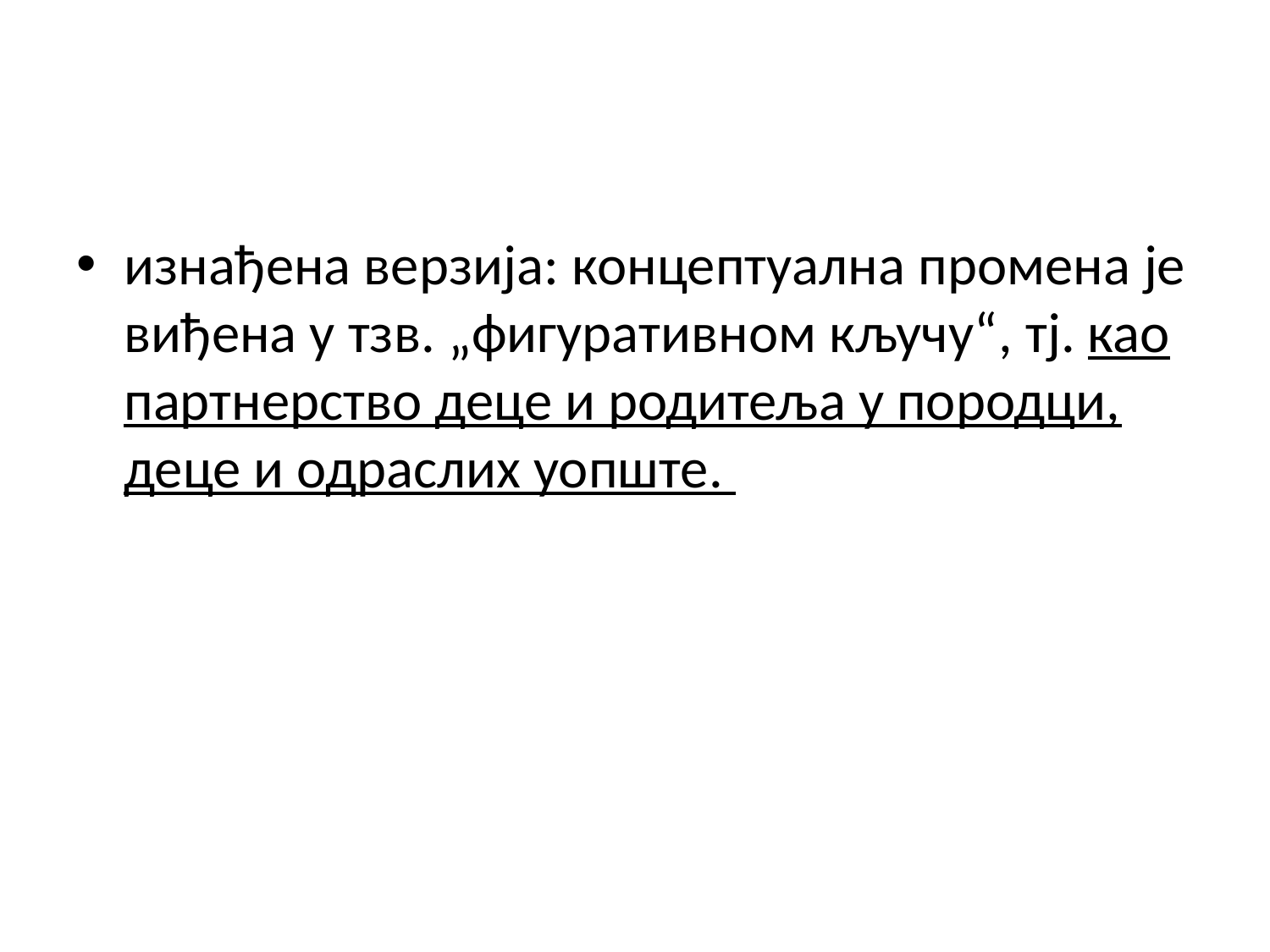

#
изнађена верзија: концептуална промена је виђена у тзв. „фигуративном кључу“, тј. као партнерство деце и родитеља у породци, деце и одраслих уопште.